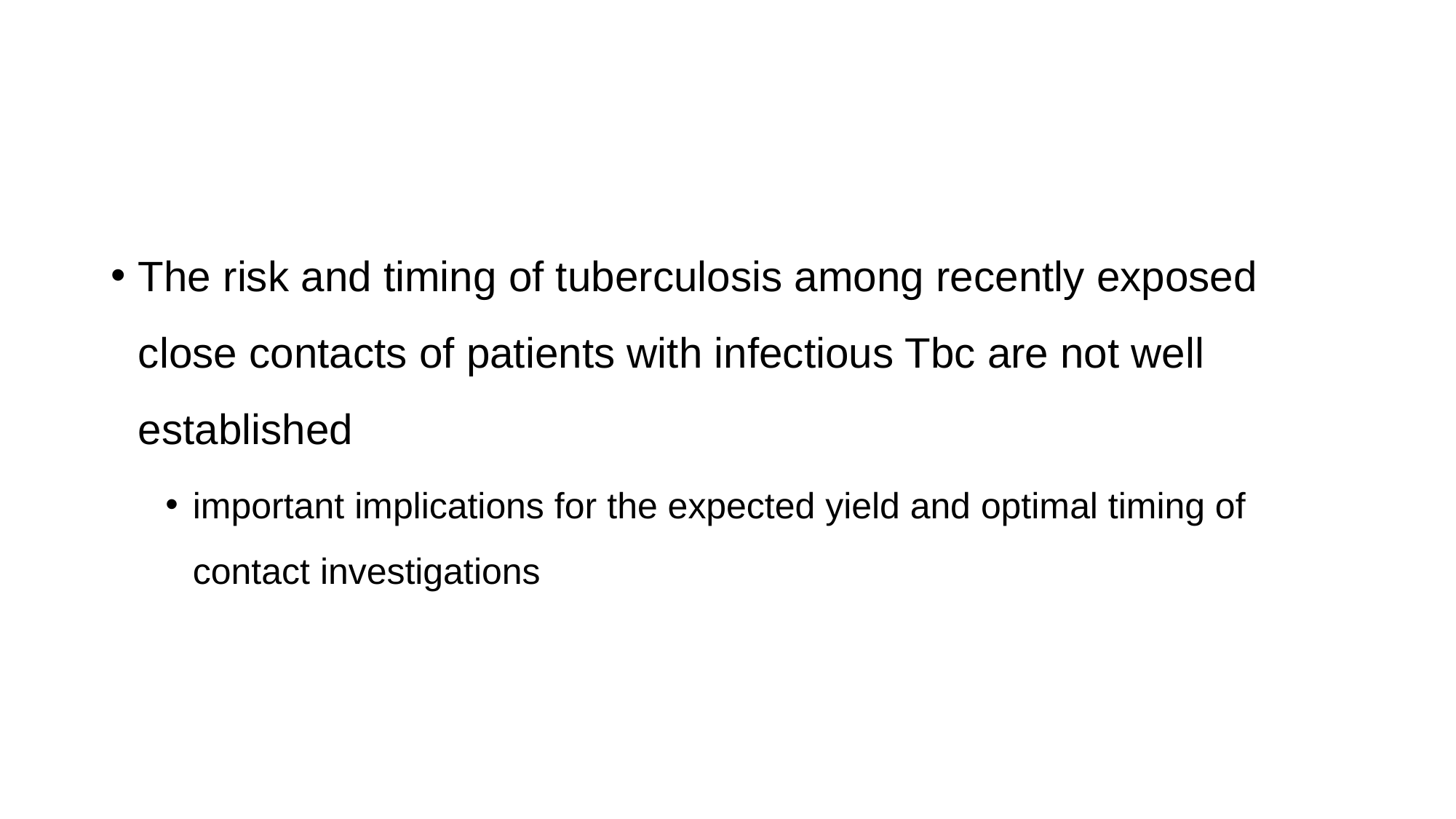

#
The risk and timing of tuberculosis among recently exposed close contacts of patients with infectious Tbc are not well established
important implications for the expected yield and optimal timing of contact investigations